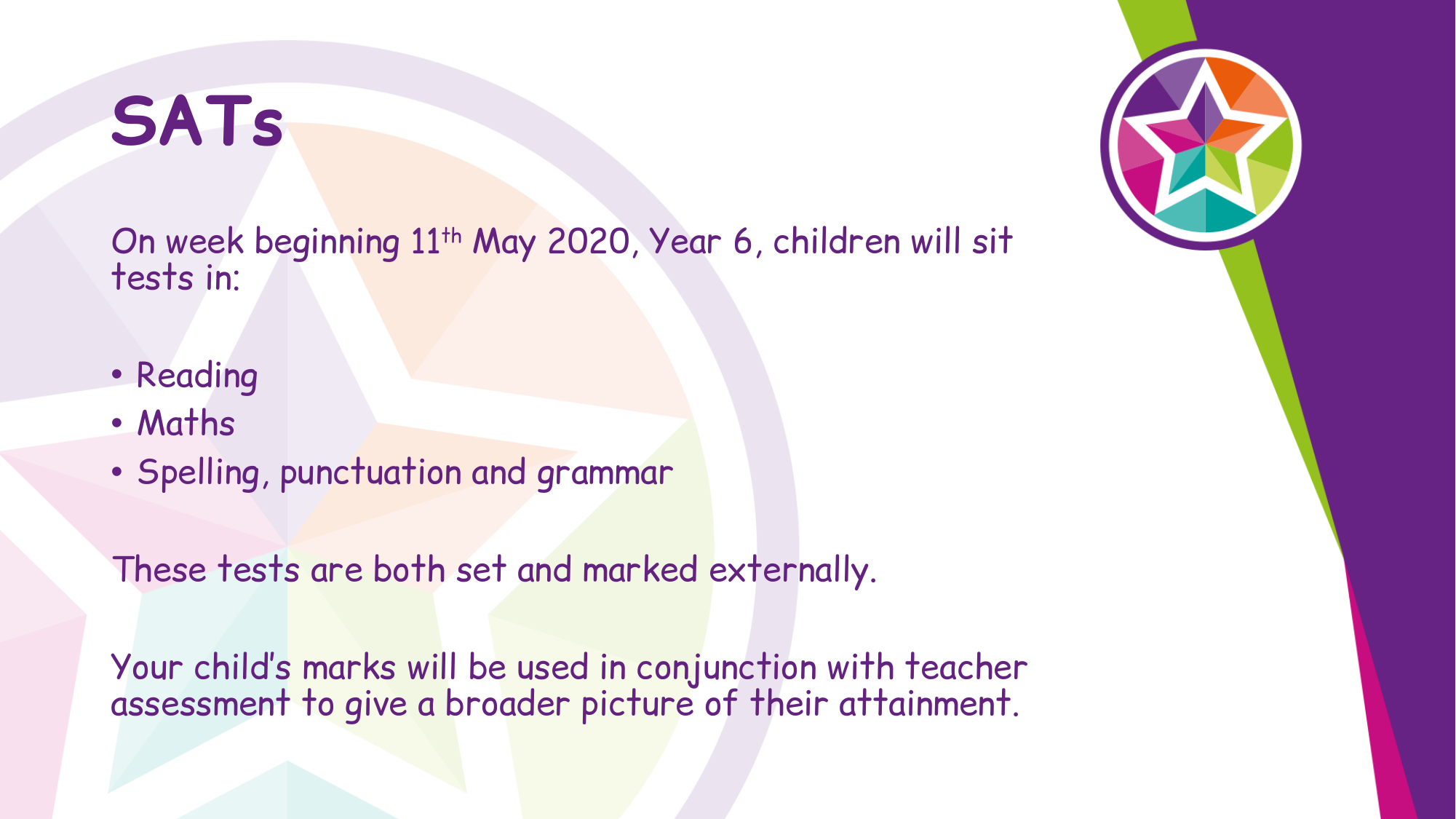

# SATs
On week beginning 11th May 2020, Year 6, children will sit tests in:

Reading
Maths
Spelling, punctuation and grammar

These tests are both set and marked externally.

Your child’s marks will be used in conjunction with teacher assessment to give a broader picture of their attainment.